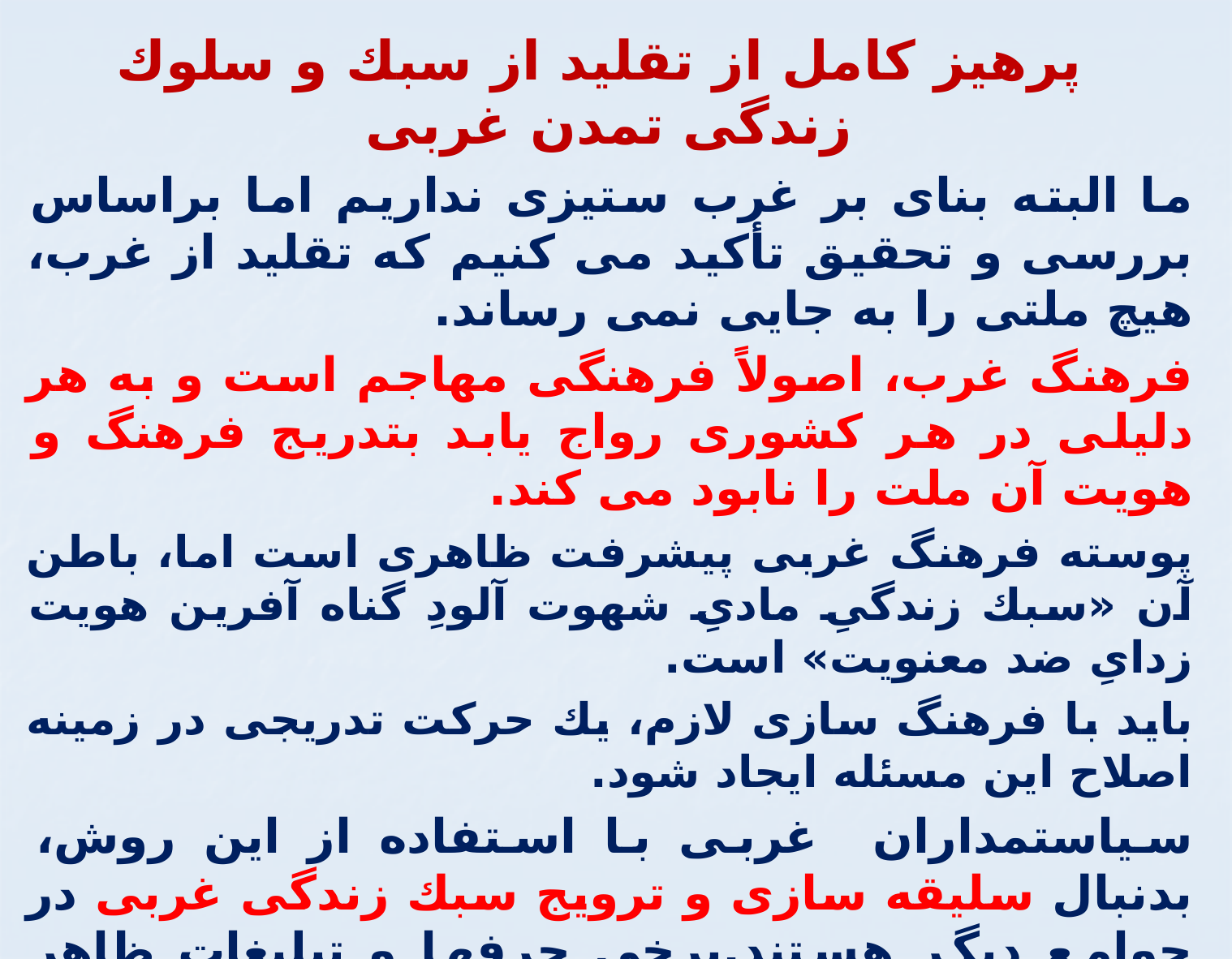

پرهیز كامل از تقلید از سبك و سلوك زندگی تمدن غربی
ما البته بنای بر غرب ستیزی نداریم اما براساس بررسی و تحقیق تأكید می كنیم كه تقلید از غرب، هیچ ملتی را به جایی نمی رساند.
فرهنگ غرب، اصولاً فرهنگی مهاجم است و به هر دلیلی در هر كشوری رواج یابد بتدریج فرهنگ و هویت آن ملت را نابود می كند.
پوسته فرهنگ غربی پیشرفت ظاهری است اما، باطن آن «سبك زندگیِ مادیِ شهوت آلودِ گناه آفرین هویت زدایِ ضد معنویت» است.
باید با فرهنگ سازی لازم، یك حركت تدریجی در زمینه اصلاح این مسئله ایجاد شود.
سیاستمداران  غربی با استفاده از این روش، بدنبال سلیقه سازی و ترویج سبك زندگی غربی در جوامع دیگر هستند.برخی حرفها و تبلیغات ظاهر دینی دارد اما در باطنش جدایی دین از زندگی را دنبال می كنند.
 انقلاب اسلامی دارای توانایی، ظرفیت و انرژی متراكمی است كه می تواند همه موانع را از سر راه بردارد و تمدن «ممتاز، متعالی، برجسته و باشكوه» اسلامی را در مقابل چشم همه جهانیان برپا سازد.